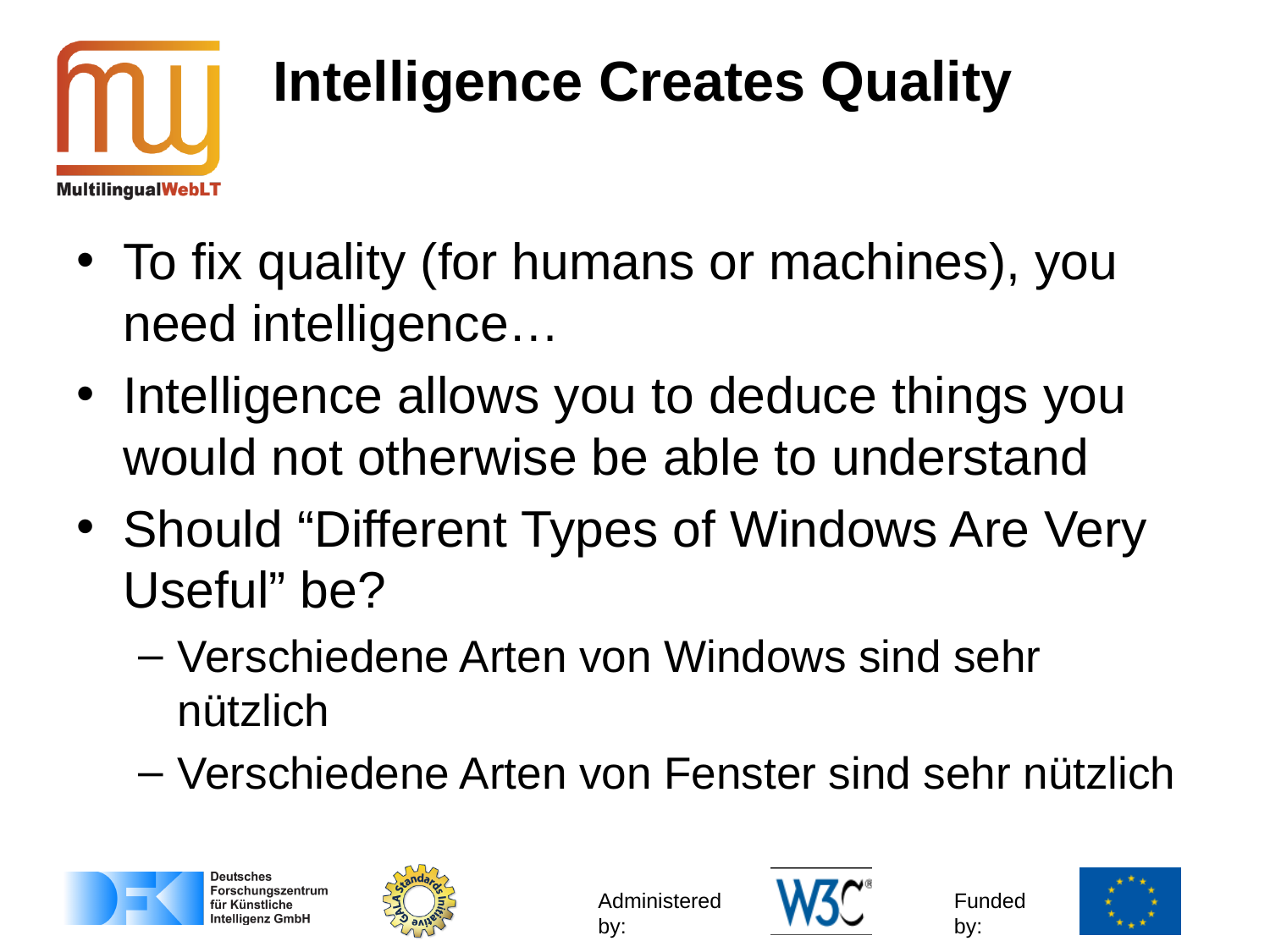

# Intelligence Creates Quality
To fix quality (for humans or machines), you need intelligence…
Intelligence allows you to deduce things you would not otherwise be able to understand
Should “Different Types of Windows Are Very Useful” be?
Verschiedene Arten von Windows sind sehr nützlich
Verschiedene Arten von Fenster sind sehr nützlich